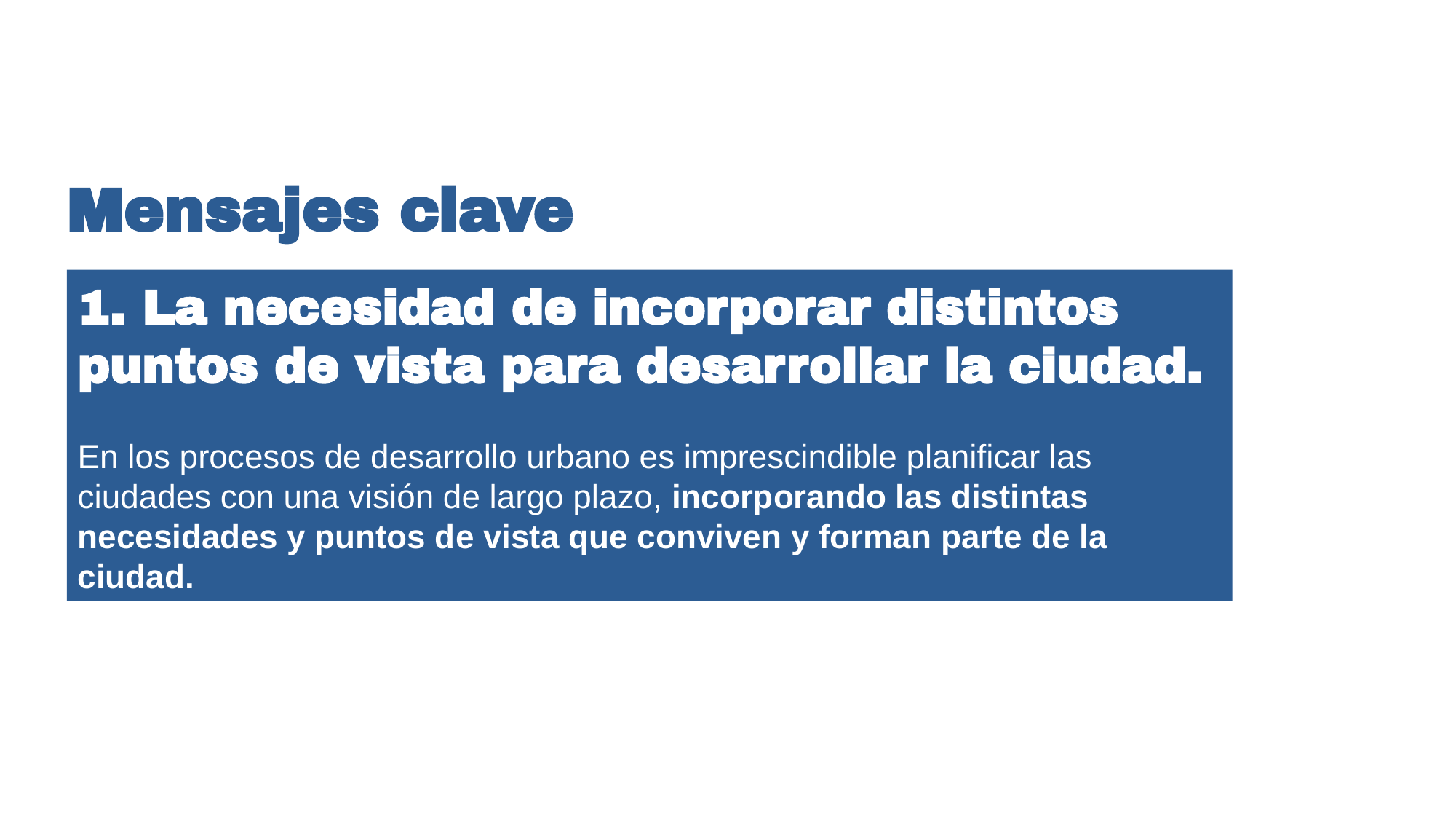

Mensajes clave
1. La necesidad de incorporar distintos puntos de vista para desarrollar la ciudad.

En los procesos de desarrollo urbano es imprescindible planificar las ciudades con una visión de largo plazo, incorporando las distintas necesidades y puntos de vista que conviven y forman parte de la ciudad.